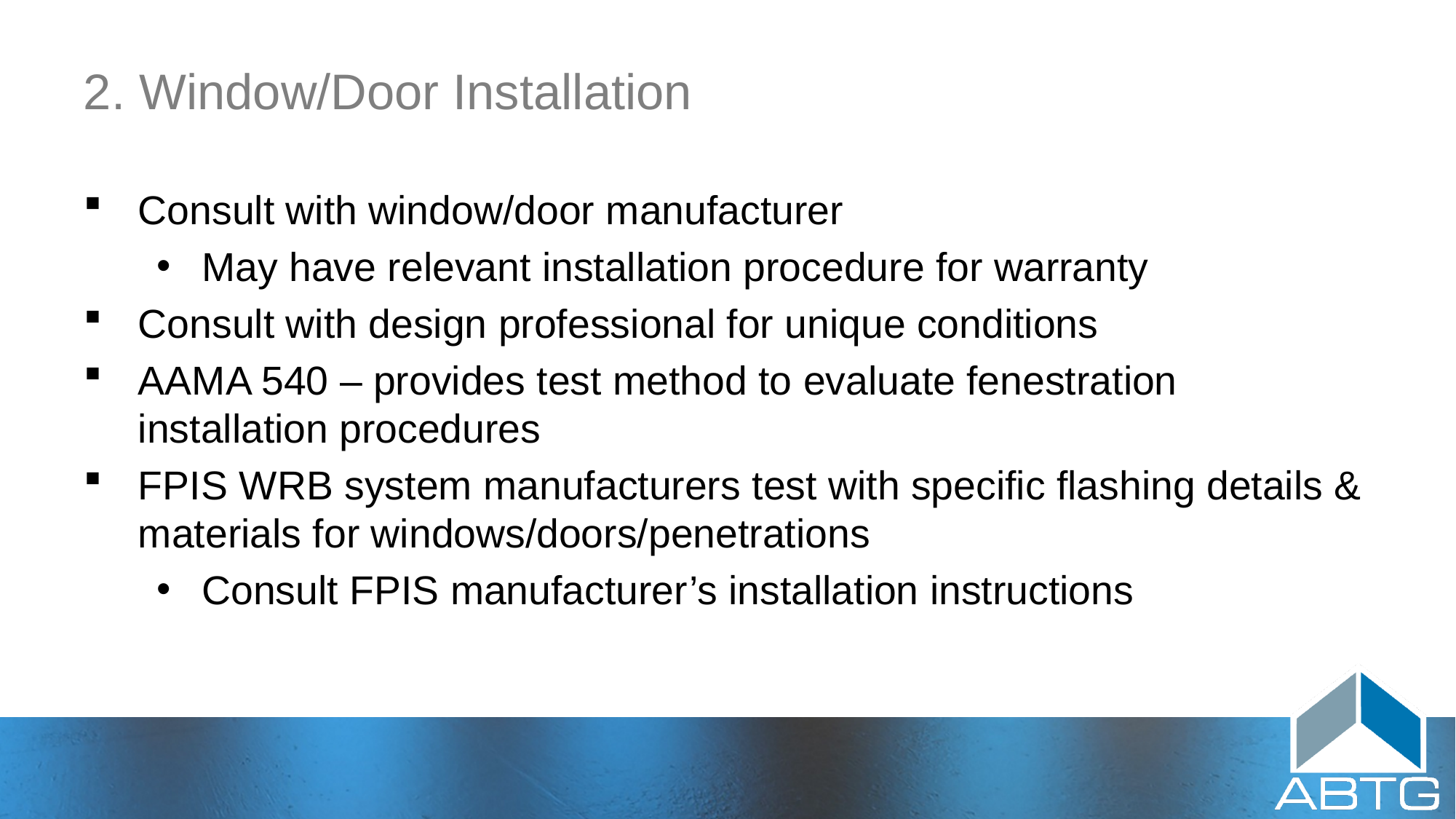

# 2. Window/Door Installation
Consult with window/door manufacturer
May have relevant installation procedure for warranty
Consult with design professional for unique conditions
AAMA 540 – provides test method to evaluate fenestration  installation procedures
FPIS WRB system manufacturers test with specific flashing details & materials for windows/doors/penetrations
Consult FPIS manufacturer’s installation instructions